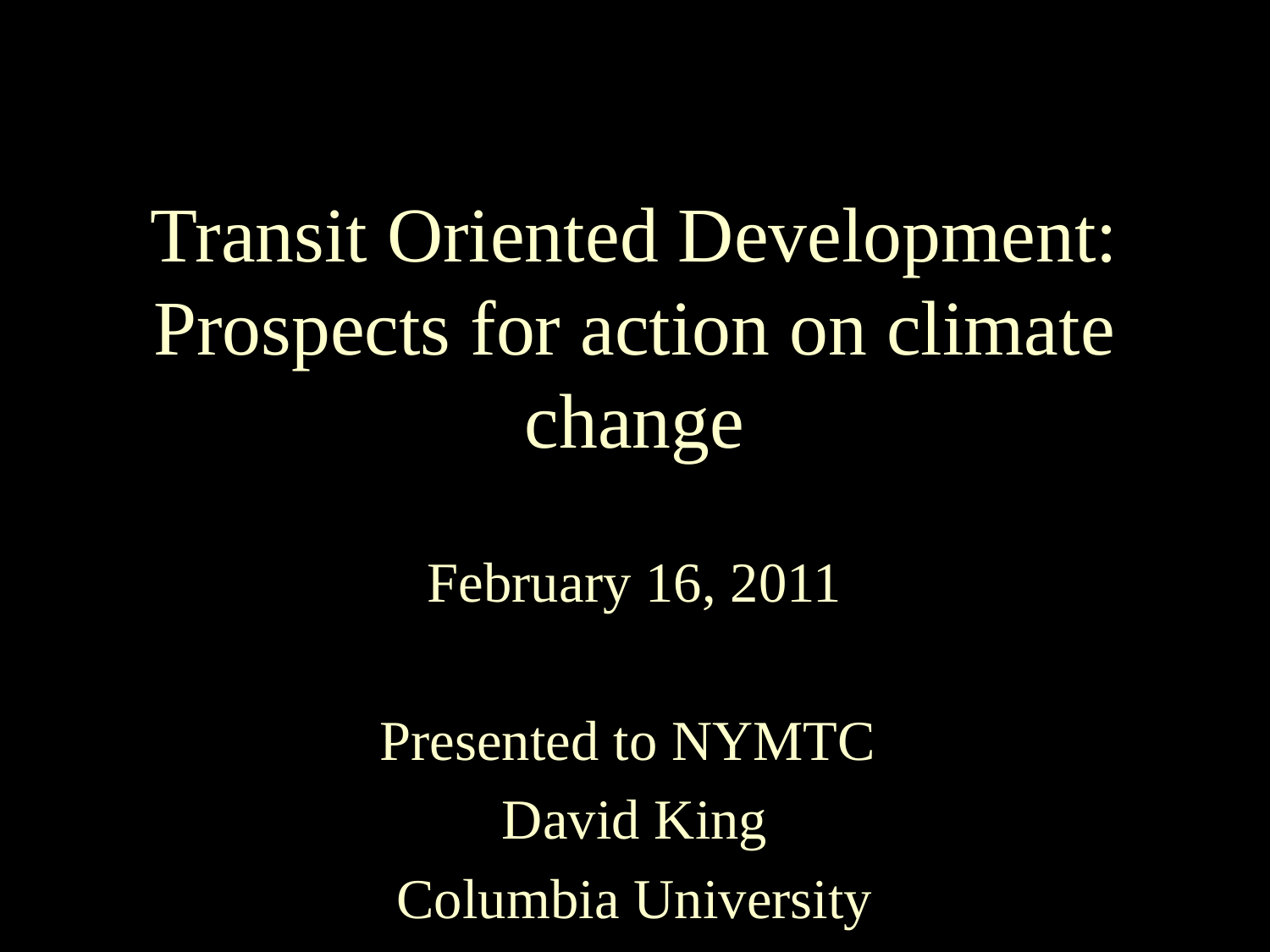

# Transit Oriented Development: Prospects for action on climate change
February 16, 2011

Presented to NYMTC
David King
Columbia University